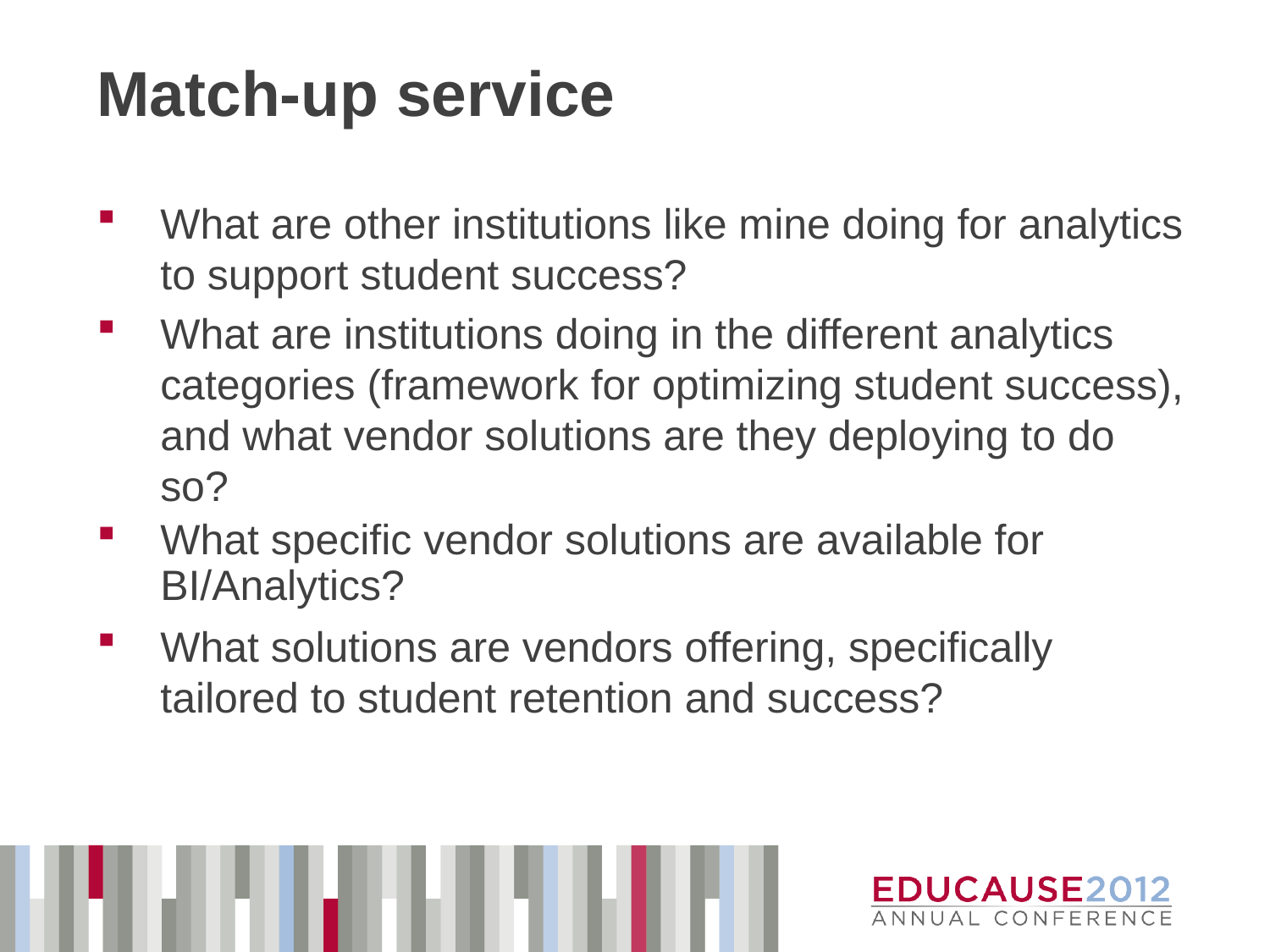

# Match-up service
What are other institutions like mine doing for analytics to support student success?
What are institutions doing in the different analytics categories (framework for optimizing student success), and what vendor solutions are they deploying to do so?
What specific vendor solutions are available for BI/Analytics?
What solutions are vendors offering, specifically tailored to student retention and success?